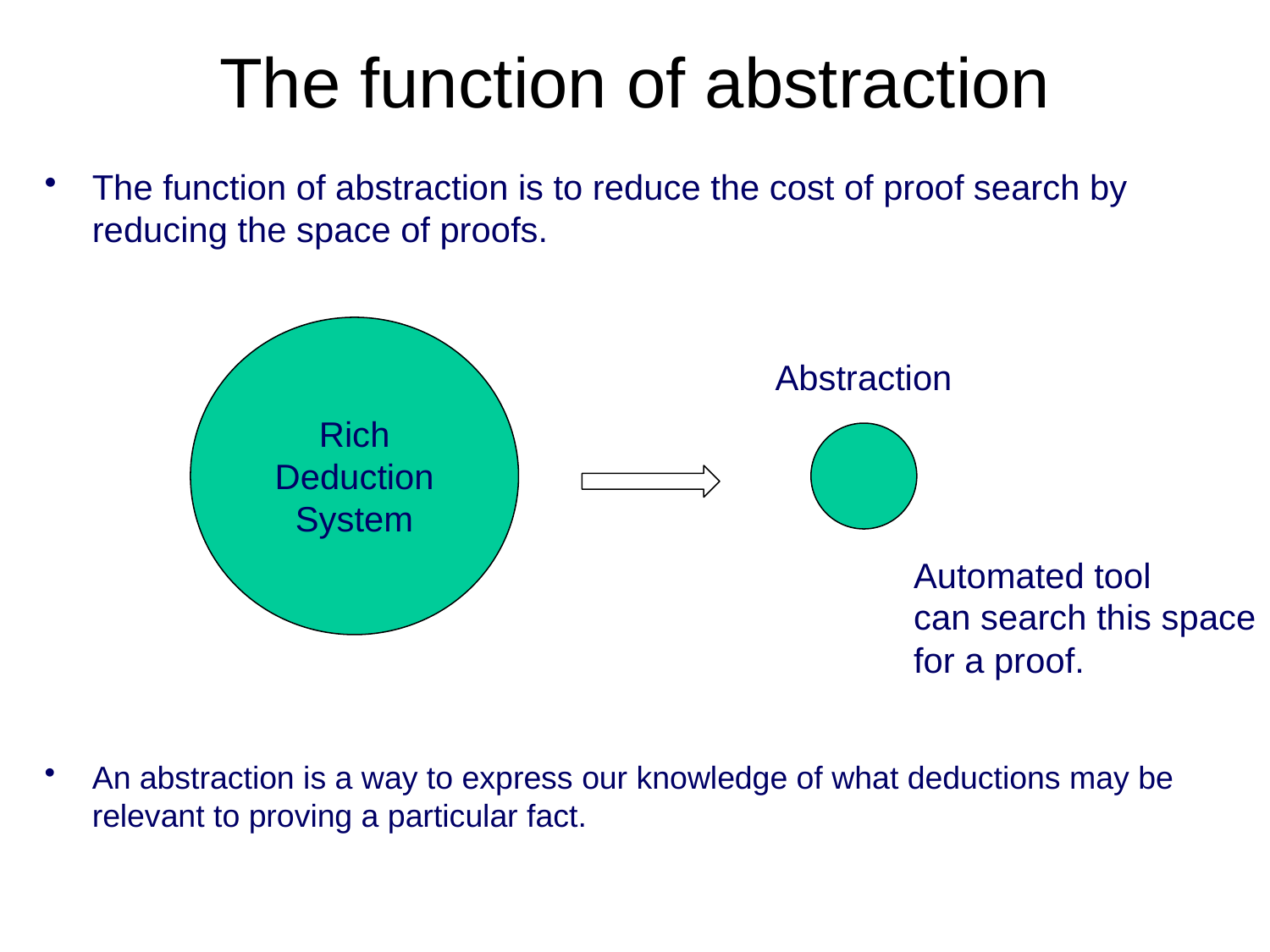

# The function of abstraction
The function of abstraction is to reduce the cost of proof search by reducing the space of proofs.

Rich
Deduction
System
Abstraction

Automated tool
can search this space
for a proof.
An abstraction is a way to express our knowledge of what deductions may be relevant to proving a particular fact.